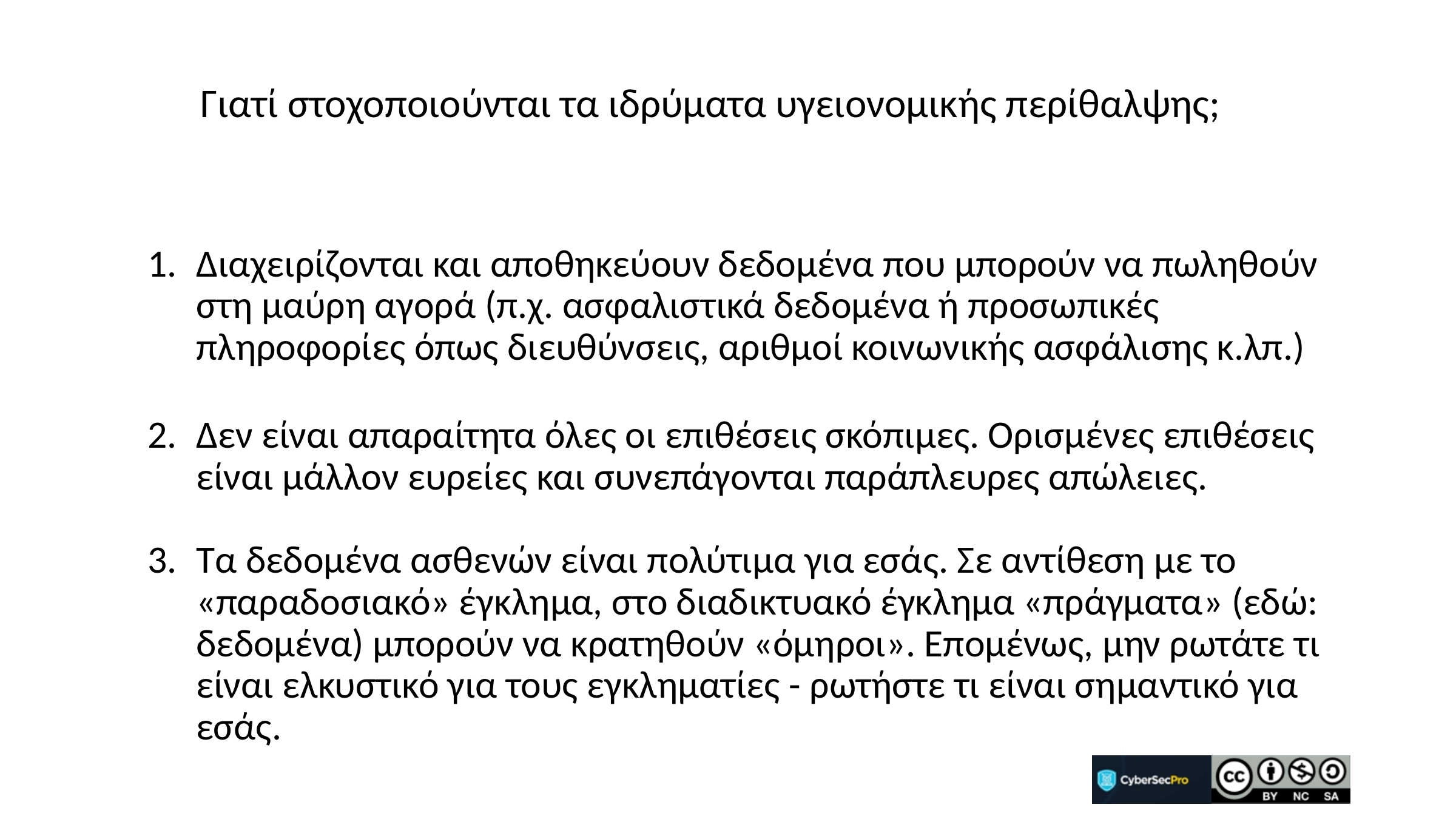

# Γιατί στοχοποιούνται τα ιδρύματα υγειονομικής περίθαλψης;
Διαχειρίζονται και αποθηκεύουν δεδομένα που μπορούν να πωληθούν στη μαύρη αγορά (π.χ. ασφαλιστικά δεδομένα ή προσωπικές πληροφορίες όπως διευθύνσεις, αριθμοί κοινωνικής ασφάλισης κ.λπ.)
Δεν είναι απαραίτητα όλες οι επιθέσεις σκόπιμες. Ορισμένες επιθέσεις είναι μάλλον ευρείες και συνεπάγονται παράπλευρες απώλειες.
Τα δεδομένα ασθενών είναι πολύτιμα για εσάς. Σε αντίθεση με το «παραδοσιακό» έγκλημα, στο διαδικτυακό έγκλημα «πράγματα» (εδώ: δεδομένα) μπορούν να κρατηθούν «όμηροι». Επομένως, μην ρωτάτε τι είναι ελκυστικό για τους εγκληματίες - ρωτήστε τι είναι σημαντικό για εσάς.